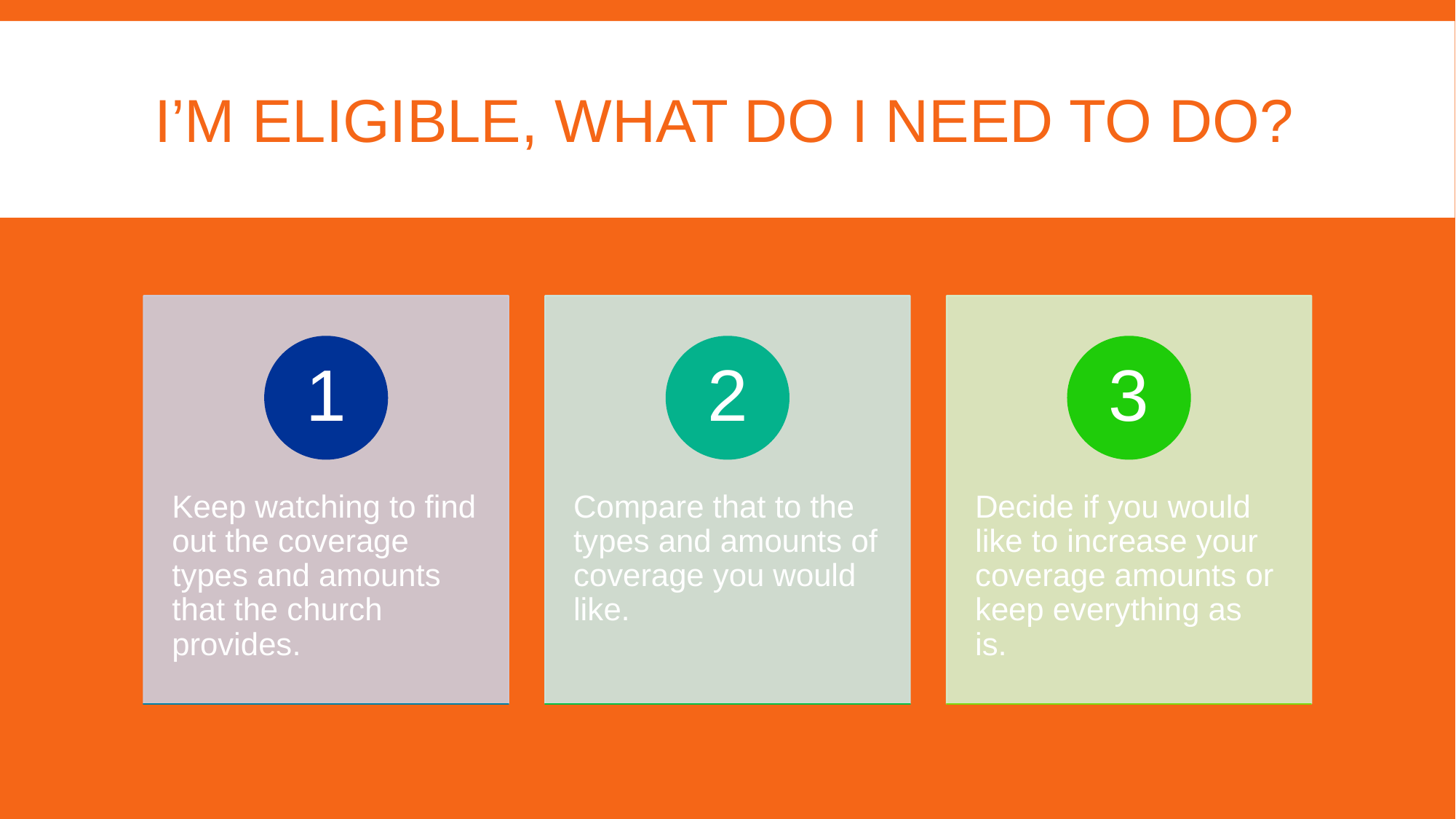

# I’m eligible, What do I need to do?
Keep watching to find out the coverage types and amounts that the church provides.
1
Compare that to the types and amounts of coverage you would like.
2
Decide if you would like to increase your coverage amounts or keep everything as is.
3